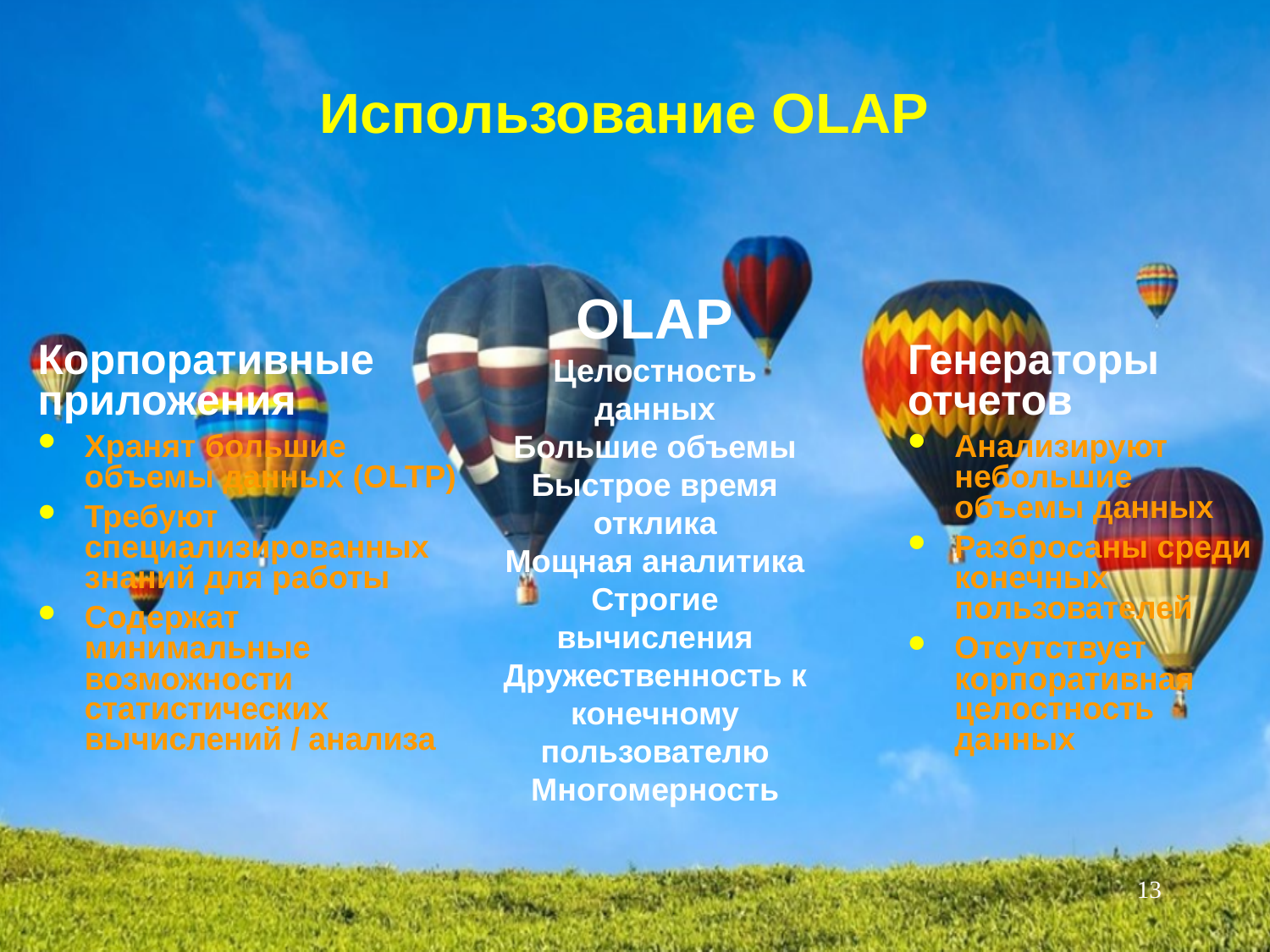

# Использование OLAP
OLAP
Целостность данных
Большие объемы
Быстрое время отклика
Мощная аналитика
Строгие вычисления
Дружественность к конечному пользователю
Многомерность
Корпоративные приложения
Хранят большие объемы данных (OLTP)
Требуют специализированных знаний для работы
Содержат минимальные возможности статистических вычислений / анализа
Генераторы отчетов
Анализируют небольшие объемы данных
Разбросаны среди конечных пользователей
Отсутствует корпоративная целостность данных
13